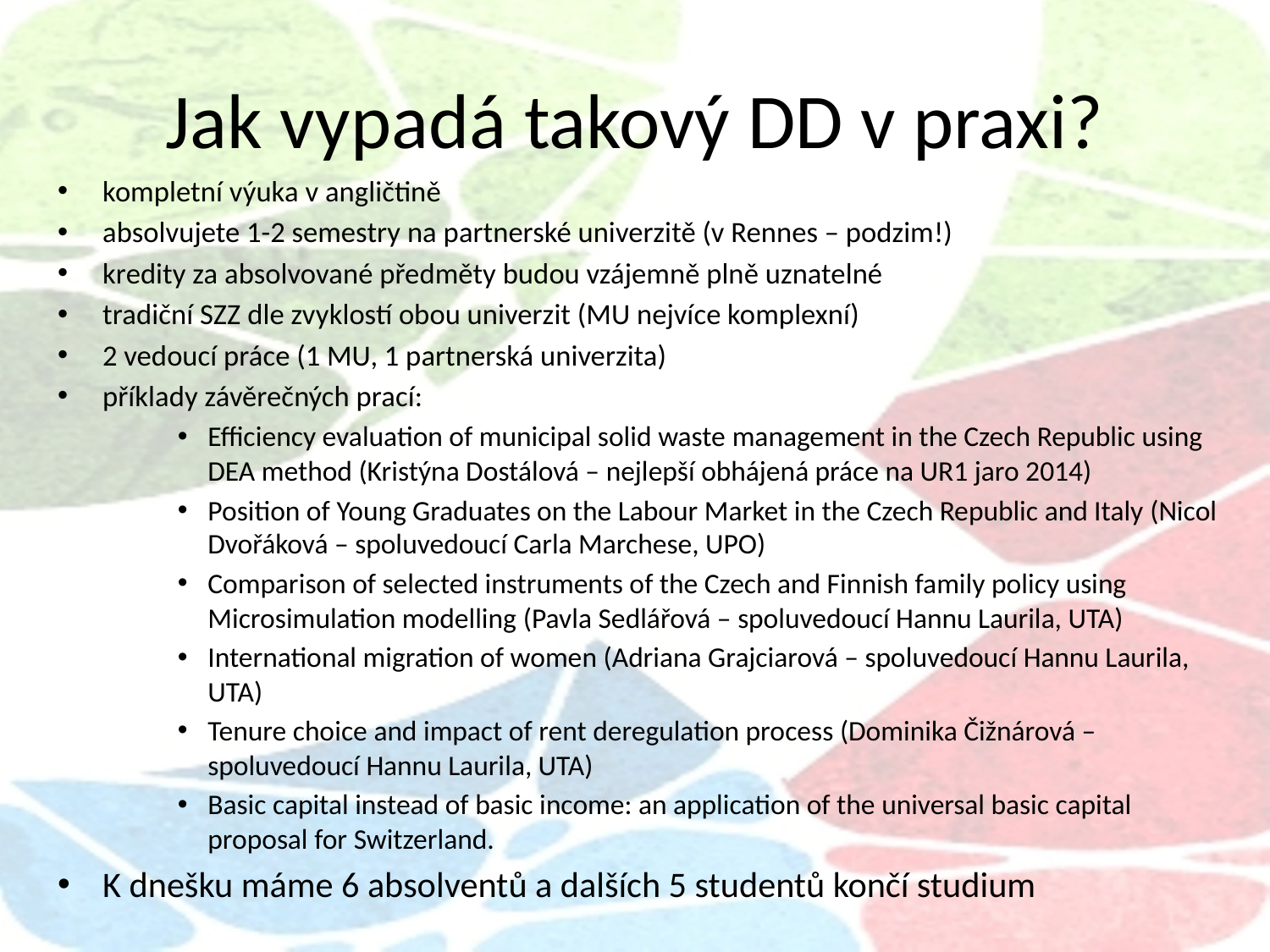

# Jak vypadá takový DD v praxi?
kompletní výuka v angličtině
absolvujete 1-2 semestry na partnerské univerzitě (v Rennes – podzim!)
kredity za absolvované předměty budou vzájemně plně uznatelné
tradiční SZZ dle zvyklostí obou univerzit (MU nejvíce komplexní)
2 vedoucí práce (1 MU, 1 partnerská univerzita)
příklady závěrečných prací:
Efficiency evaluation of municipal solid waste management in the Czech Republic using DEA method (Kristýna Dostálová – nejlepší obhájená práce na UR1 jaro 2014)
Position of Young Graduates on the Labour Market in the Czech Republic and Italy (Nicol Dvořáková – spoluvedoucí Carla Marchese, UPO)
Comparison of selected instruments of the Czech and Finnish family policy using Microsimulation modelling (Pavla Sedlářová – spoluvedoucí Hannu Laurila, UTA)
International migration of women (Adriana Grajciarová – spoluvedoucí Hannu Laurila, UTA)
Tenure choice and impact of rent deregulation process (Dominika Čižnárová – spoluvedoucí Hannu Laurila, UTA)
Basic capital instead of basic income: an application of the universal basic capital proposal for Switzerland.
K dnešku máme 6 absolventů a dalších 5 studentů končí studium